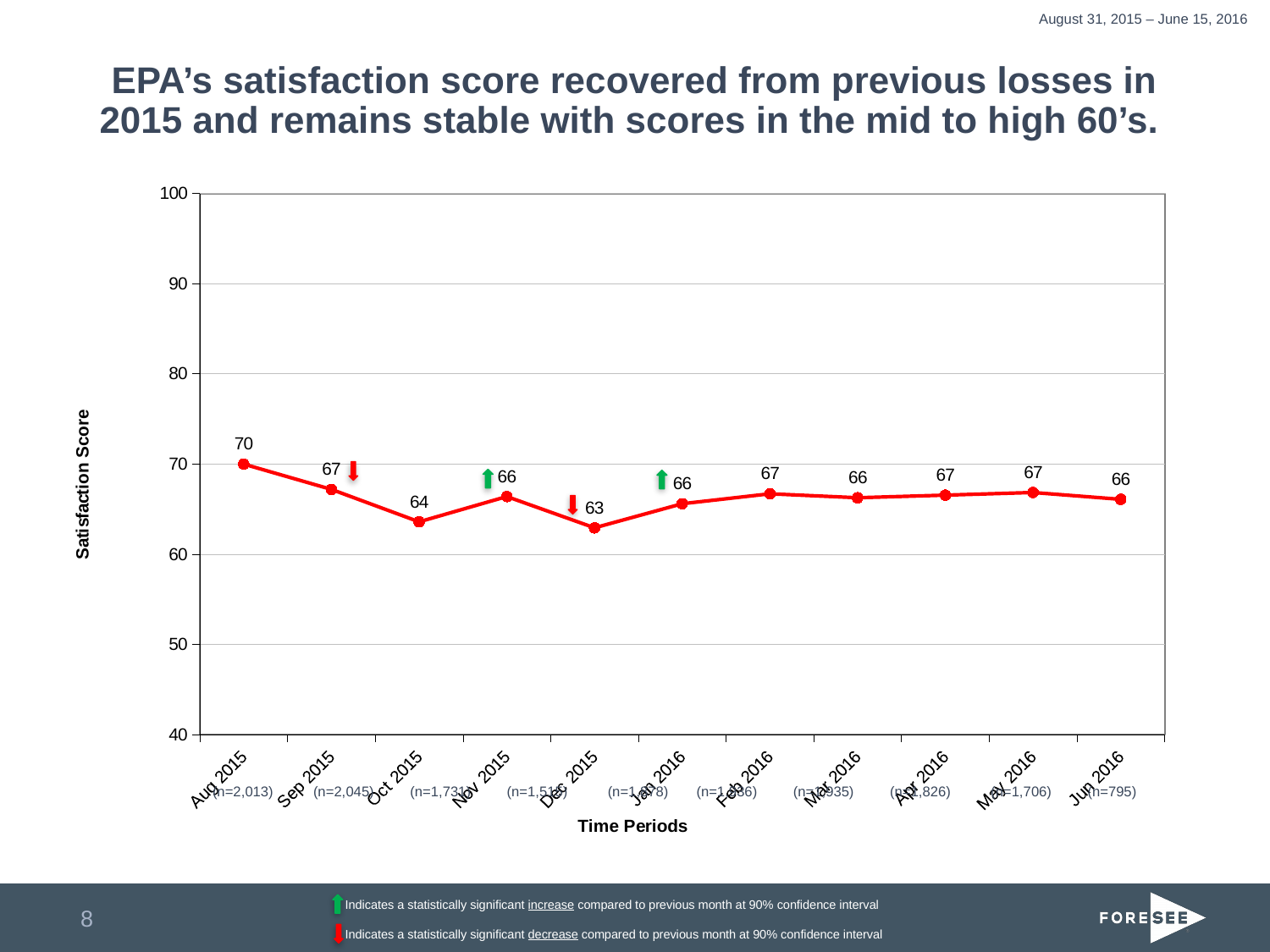

August 31, 2015 – June 15, 2016
# EPA’s satisfaction score recovered from previous losses in 2015 and remains stable with scores in the mid to high 60’s.

### Chart

| Category | Satisfaction |
|---|---|
| Aug 2015 | 69.99284 |
| Sep 2015 | 67.18554 |
| Oct 2015 | 63.5936 |
| Nov 2015 | 66.39575 |
| Dec 2015 | 62.9275 |
| Jan 2016 | 65.6048 |
| Feb 2016 | 66.70084 |
| Mar 2016 | 66.26055 |
| Apr 2016 | 66.55222 |
| May 2016 | 66.84574 |
| Jun 2016 | 66.08849 |

(n=2,013)          (n=2,045)         (n=1,731)         (n=1,515)          (n=1,878)       (n=1,936)         (n=1,935)         (n=1,826)          (n=1,706)         (n=795)
Indicates a statistically significant increase compared to previous month at 90% confidence interval

Indicates a statistically significant decrease compared to previous month at 90% confidence interval

8